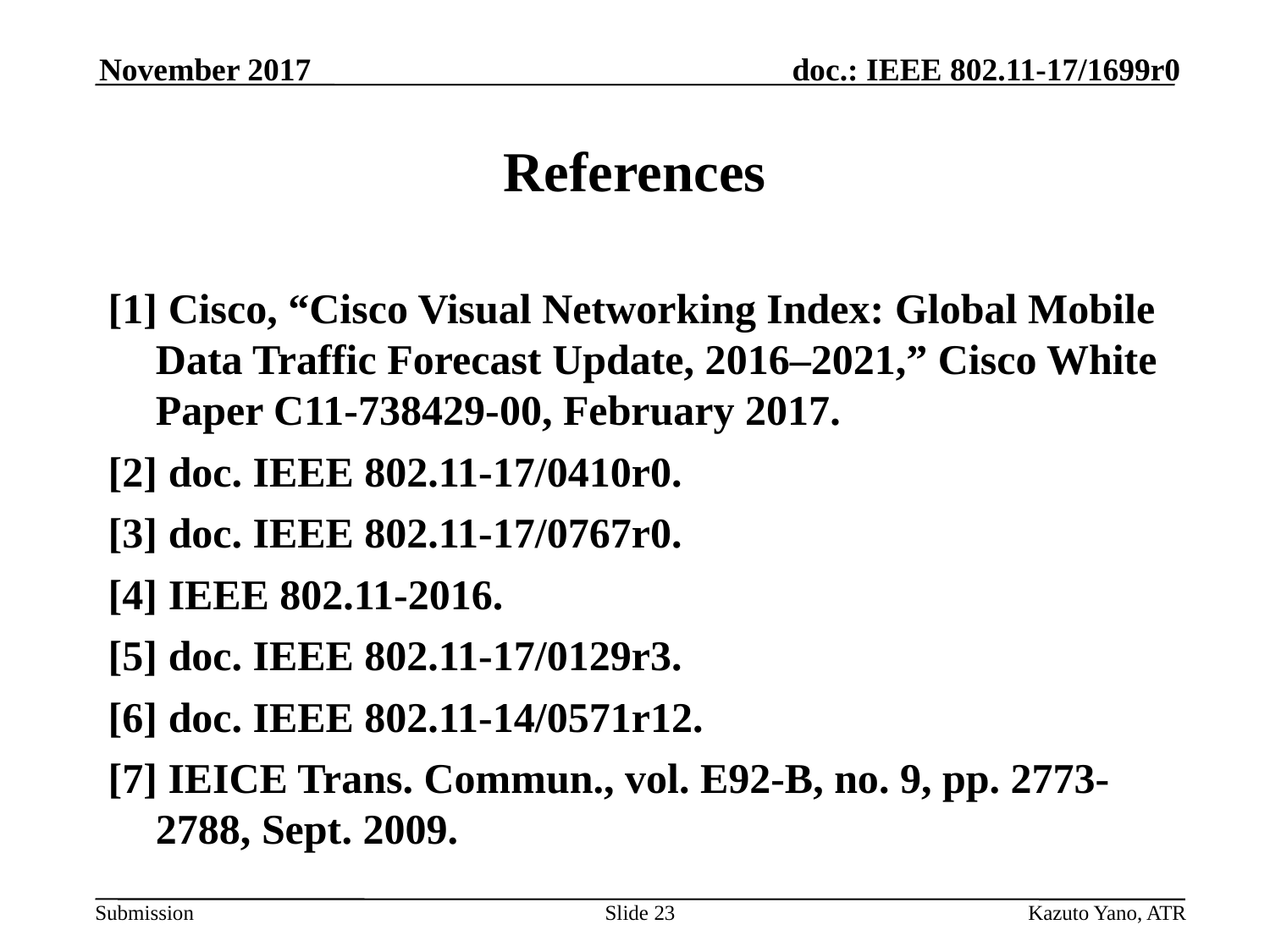

November 2017
# References
[1] Cisco, “Cisco Visual Networking Index: Global Mobile Data Traffic Forecast Update, 2016–2021,” Cisco White Paper C11-738429-00, February 2017.
[2] doc. IEEE 802.11-17/0410r0.
[3] doc. IEEE 802.11-17/0767r0.
[4] IEEE 802.11-2016.
[5] doc. IEEE 802.11-17/0129r3.
[6] doc. IEEE 802.11-14/0571r12.
[7] IEICE Trans. Commun., vol. E92-B, no. 9, pp. 2773-2788, Sept. 2009.

Slide 23
Kazuto Yano, ATR